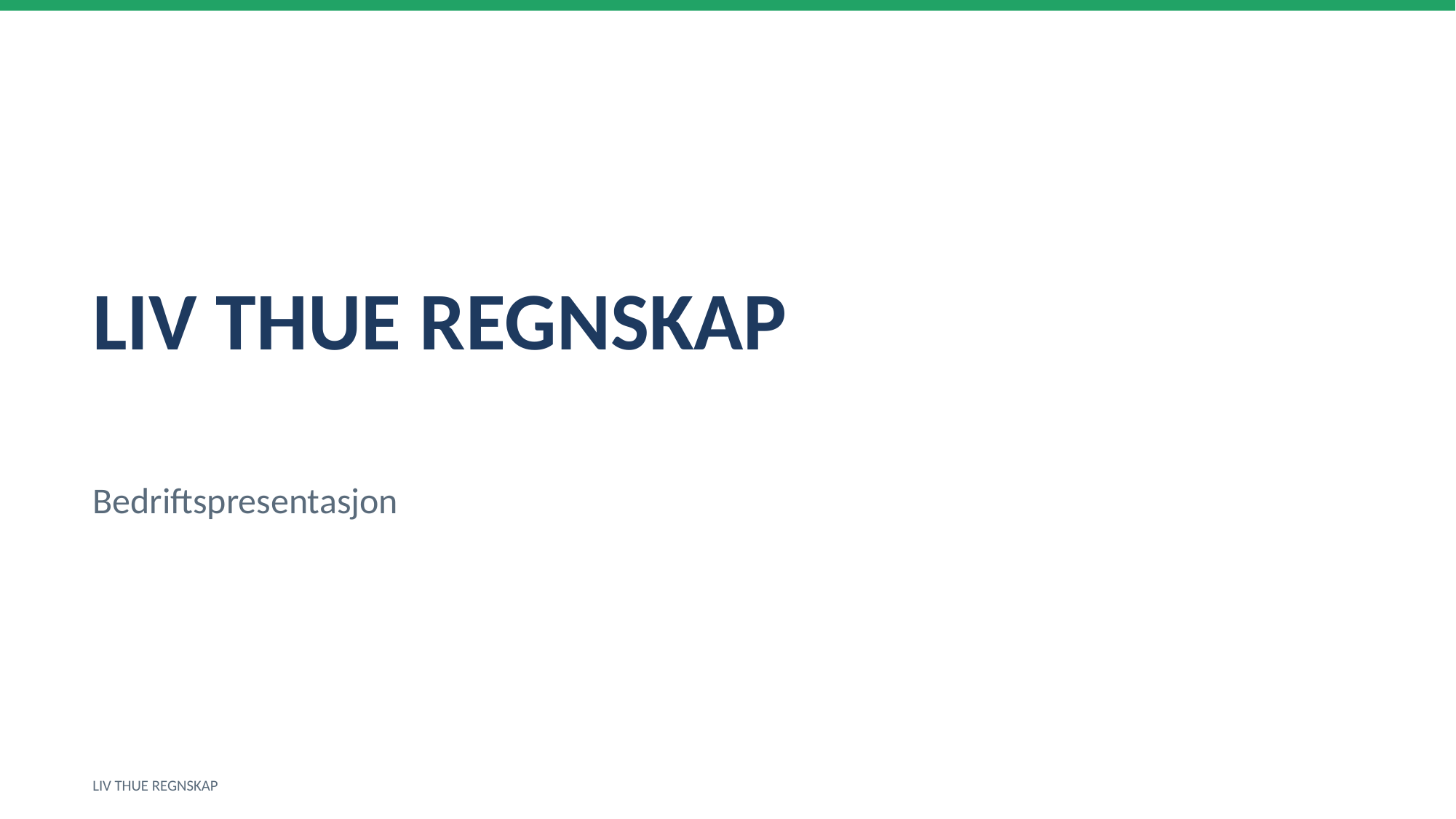

LIV THUE REGNSKAP
Bedriftspresentasjon
LIV THUE REGNSKAP